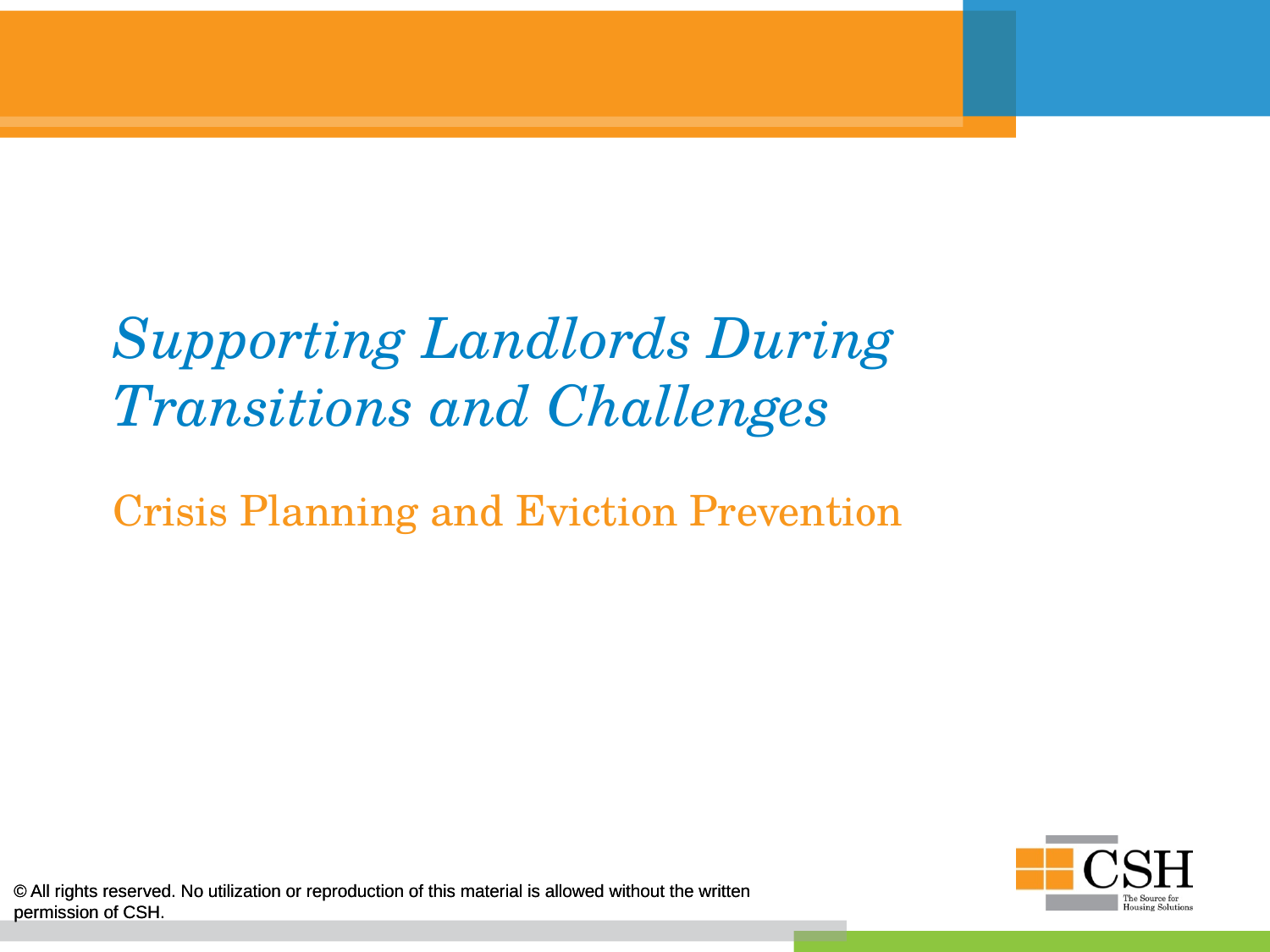

Supporting Landlords During Transitions and Challenges
# Crisis Planning and Eviction Prevention